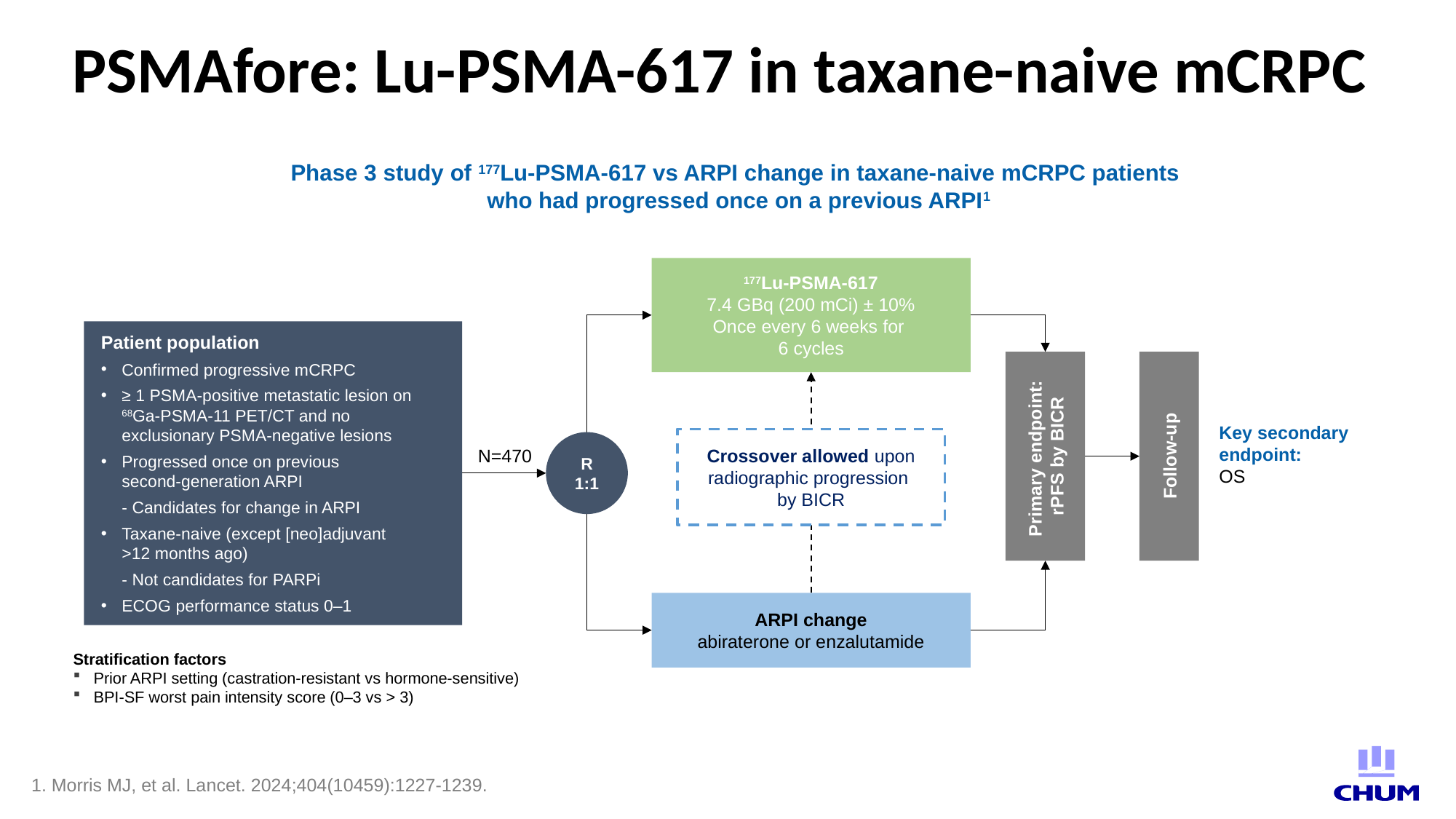

# PSMAfore: Lu-PSMA-617 in taxane-naive mCRPC
Phase 3 study of 177Lu-PSMA-617 vs ARPI change in taxane-naive mCRPC patients
who had progressed once on a previous ARPI1
177Lu-PSMA-617
7.4 GBq (200 mCi) ± 10%
Once every 6 weeks for
6 cycles
Patient population
Confirmed progressive mCRPC
≥ 1 PSMA-positive metastatic lesion on 68Ga‑PSMA-11 PET/CT and no exclusionary PSMA-negative lesions
Progressed once on previous
second-generation ARPI
- Candidates for change in ARPI
Taxane-naive (except [neo]adjuvant
>12 months ago)
- Not candidates for PARPi
ECOG performance status 0–1
Primary endpoint:
rPFS by BICR
Key secondary endpoint:
OS
Follow-up
Crossover allowed upon radiographic progression
by BICR
R
1:1
N=470
ARPI change
abiraterone or enzalutamide
Stratification factors
Prior ARPI setting (castration-resistant vs hormone-sensitive)
BPI-SF worst pain intensity score (0–3 vs > 3)
1. Morris MJ, et al. Lancet. 2024;404(10459):1227-1239.